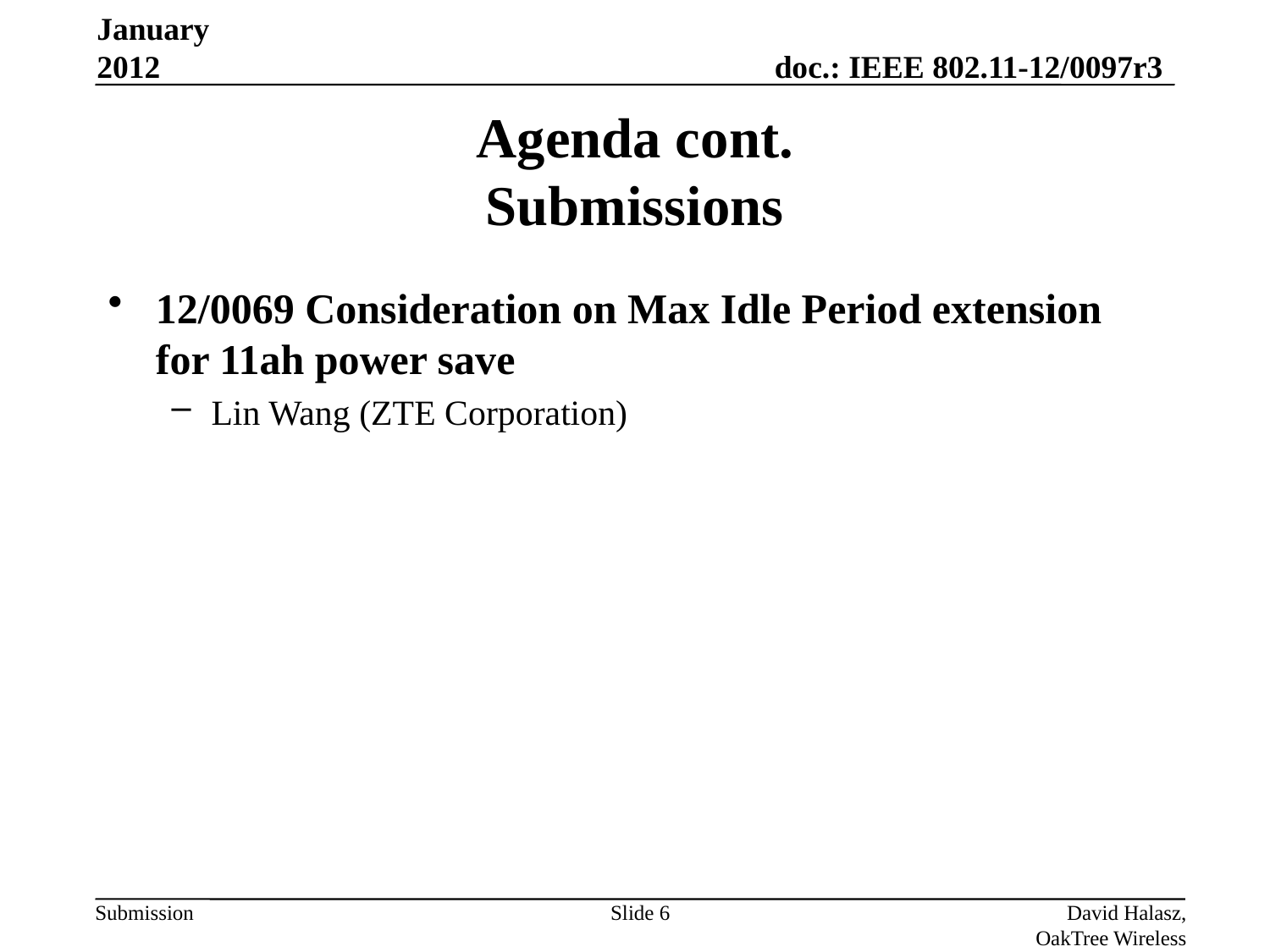

January 2012
# Agenda cont. Submissions
12/0069 Consideration on Max Idle Period extension for 11ah power save
Lin Wang (ZTE Corporation)
Slide 6
David Halasz, OakTree Wireless